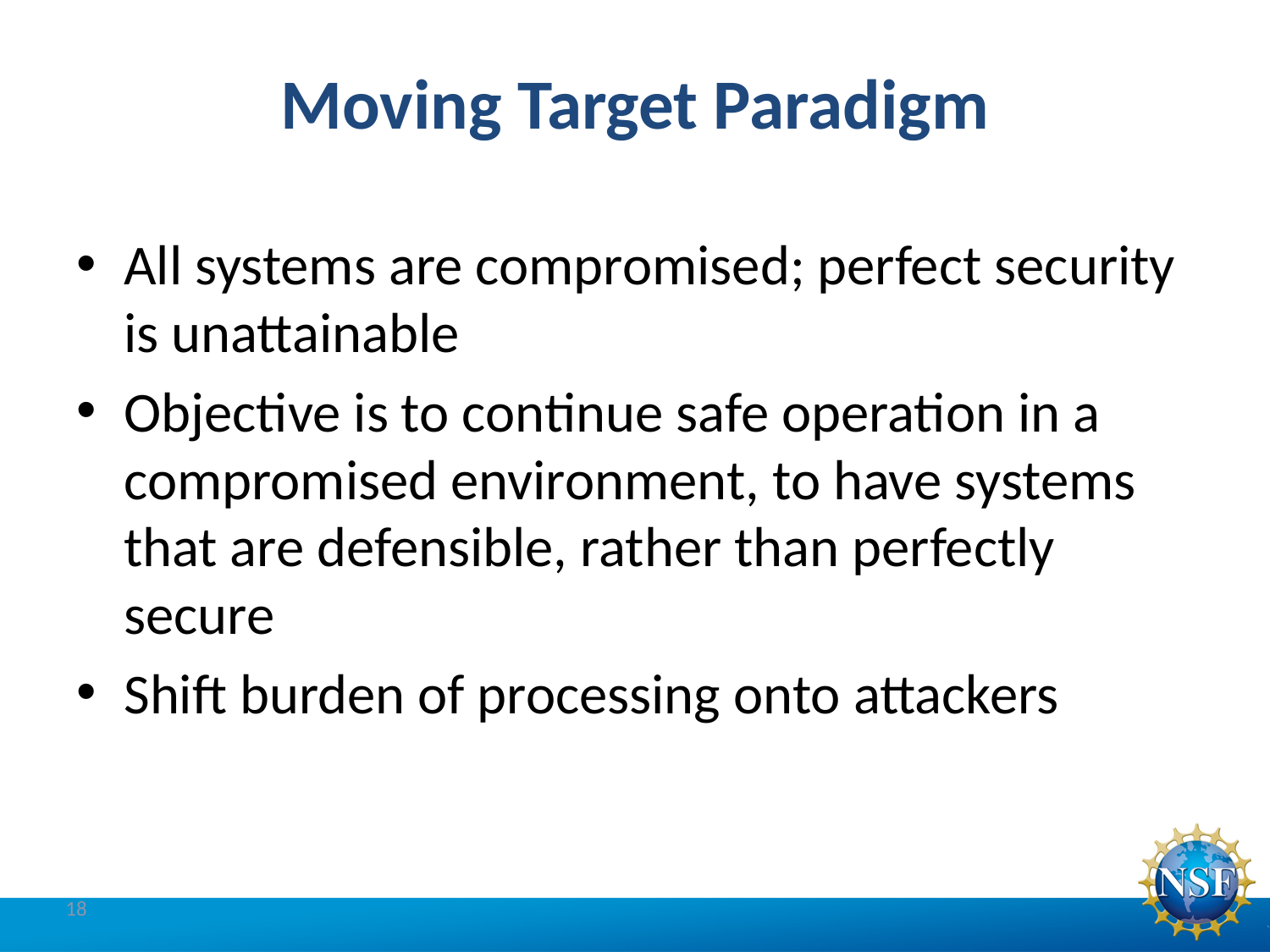

# Moving Target Paradigm
All systems are compromised; perfect security is unattainable
Objective is to continue safe operation in a compromised environment, to have systems that are defensible, rather than perfectly secure
Shift burden of processing onto attackers

18